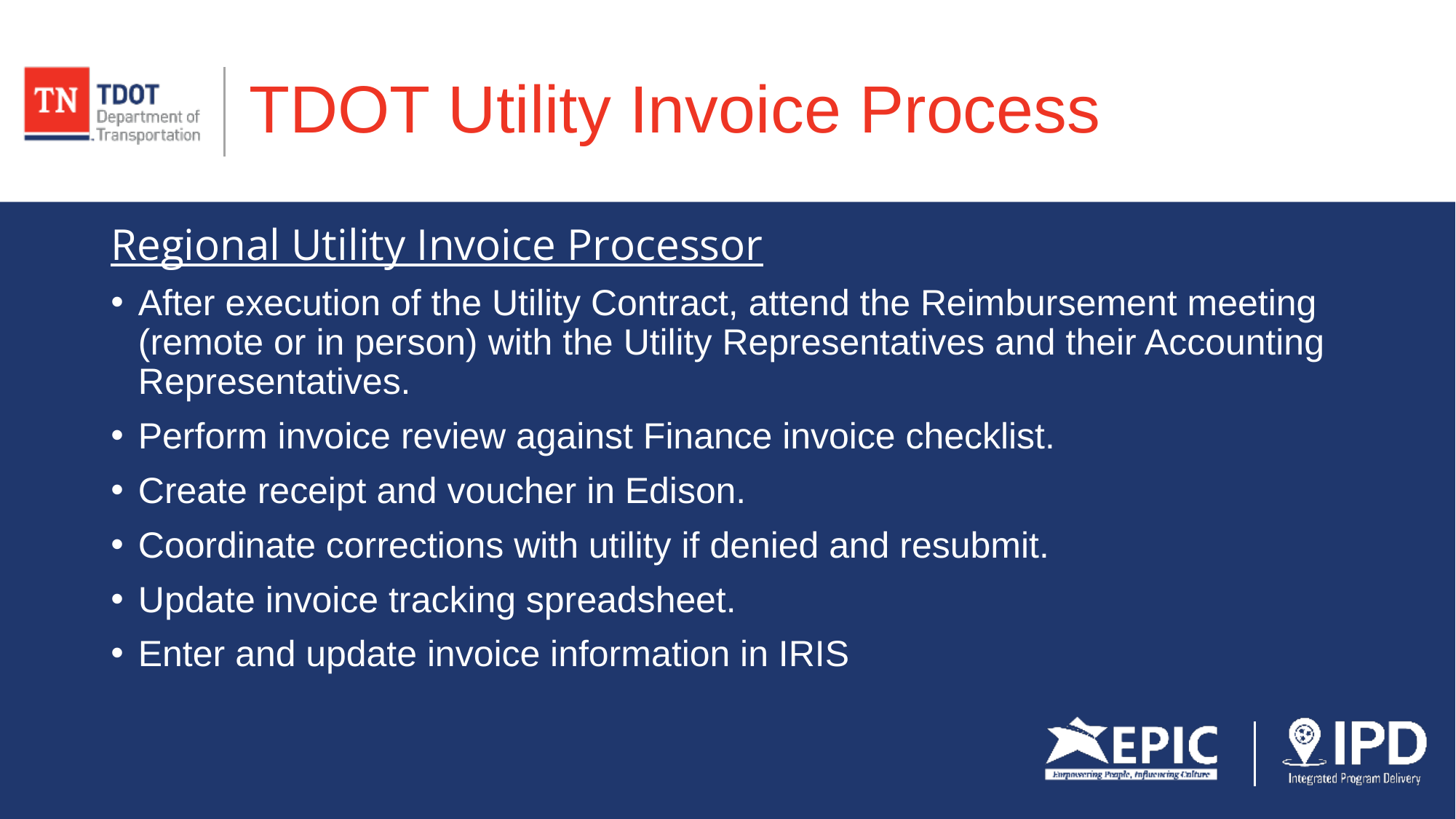

# TDOT Utility Invoice Process
Regional Utility Invoice Processor
After execution of the Utility Contract, attend the Reimbursement meeting (remote or in person) with the Utility Representatives and their Accounting Representatives.
Perform invoice review against Finance invoice checklist.
Create receipt and voucher in Edison.
Coordinate corrections with utility if denied and resubmit.
Update invoice tracking spreadsheet.
Enter and update invoice information in IRIS